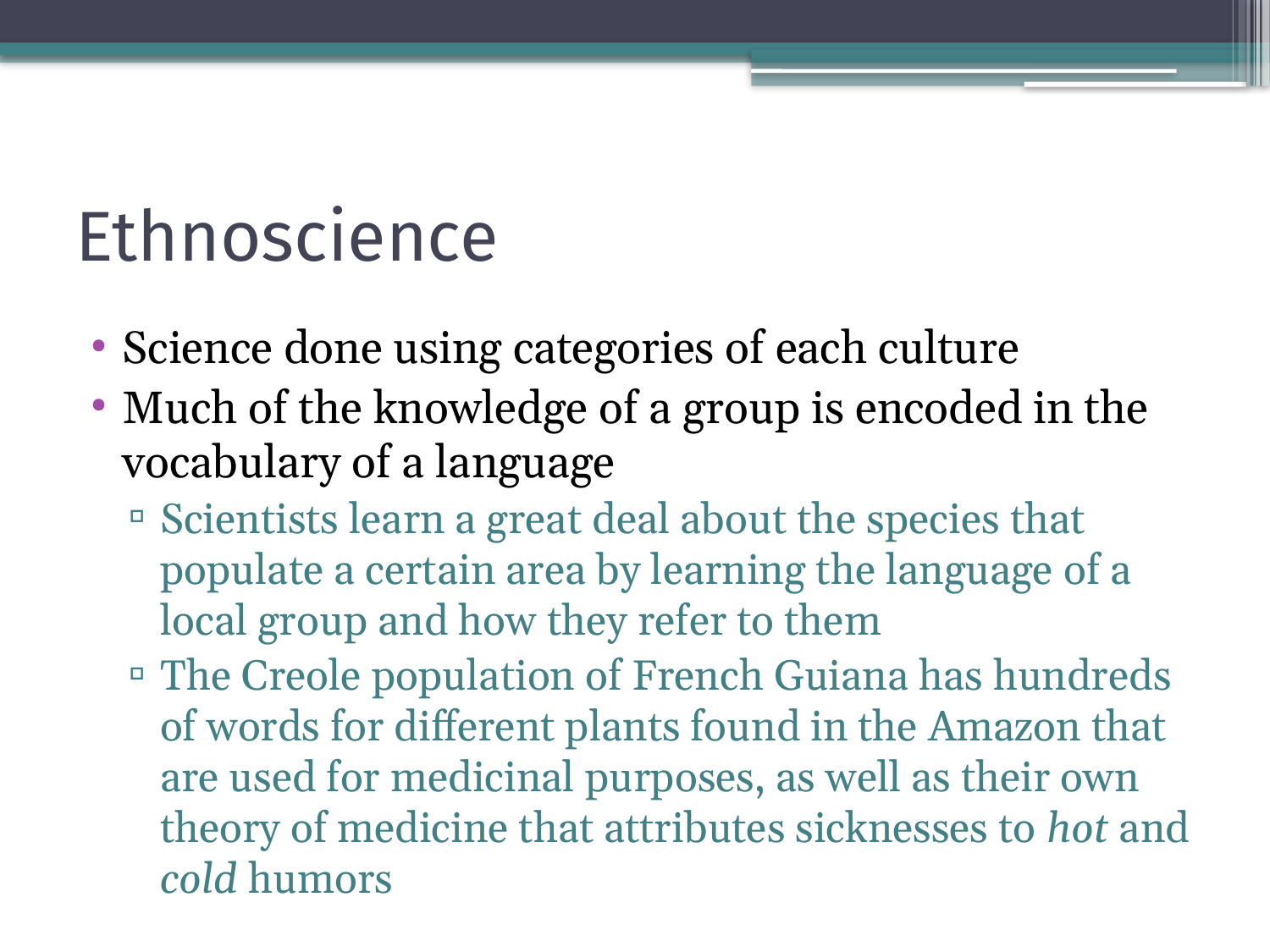

# Ethnoscience
Science done using categories of each culture
Much of the knowledge of a group is encoded in the vocabulary of a language
Scientists learn a great deal about the species that populate a certain area by learning the language of a local group and how they refer to them
The Creole population of French Guiana has hundreds of words for different plants found in the Amazon that are used for medicinal purposes, as well as their own theory of medicine that attributes sicknesses to hot and cold humors